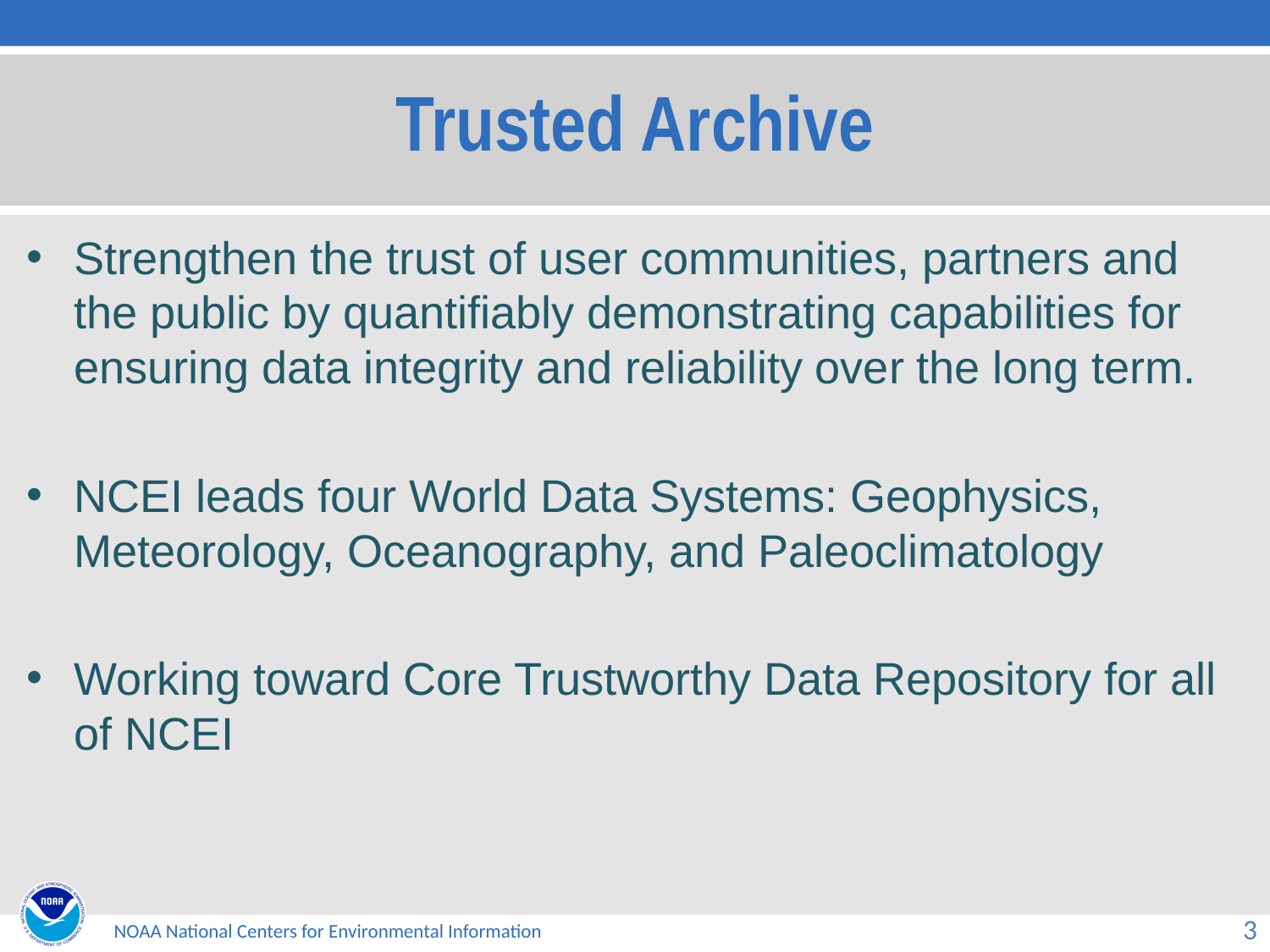

# Trusted Archive
Strengthen the trust of user communities, partners and the public by quantifiably demonstrating capabilities for ensuring data integrity and reliability over the long term.

NCEI leads four World Data Systems: Geophysics, Meteorology, Oceanography, and Paleoclimatology

Working toward Core Trustworthy Data Repository for all of NCEI